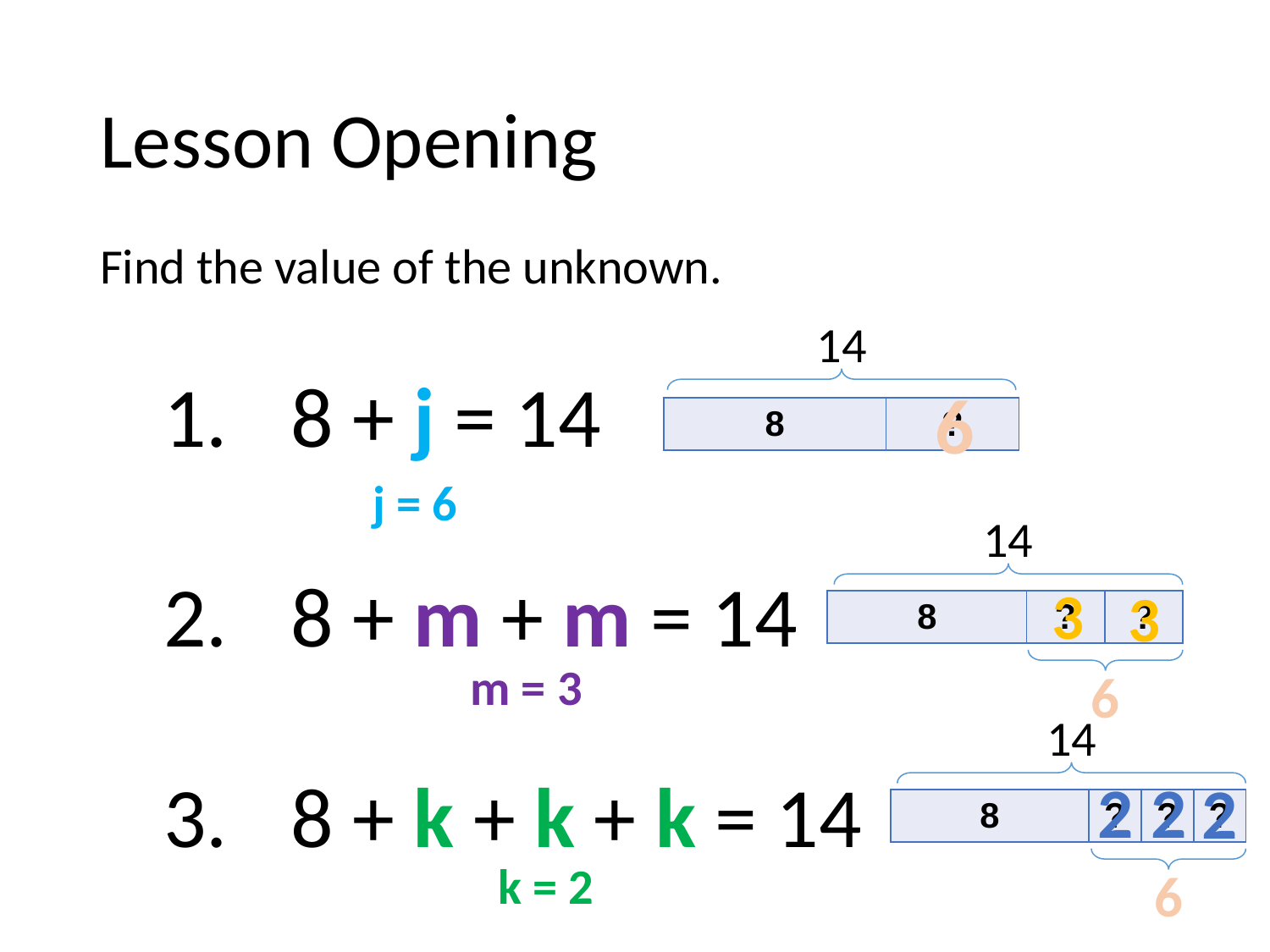

# Lesson Opening

Find the value of the unknown.

8 + j = 14

8 + m + m = 14

8 + k + k + k = 14
14
6
| 8 | ? |
| --- | --- |

j = 6
14
3
3

| 8 | ? | ? |
| --- | --- | --- |

m = 3
6
14
2
2
2

| 8 | ? | ? | ? |
| --- | --- | --- | --- |
k = 2
6